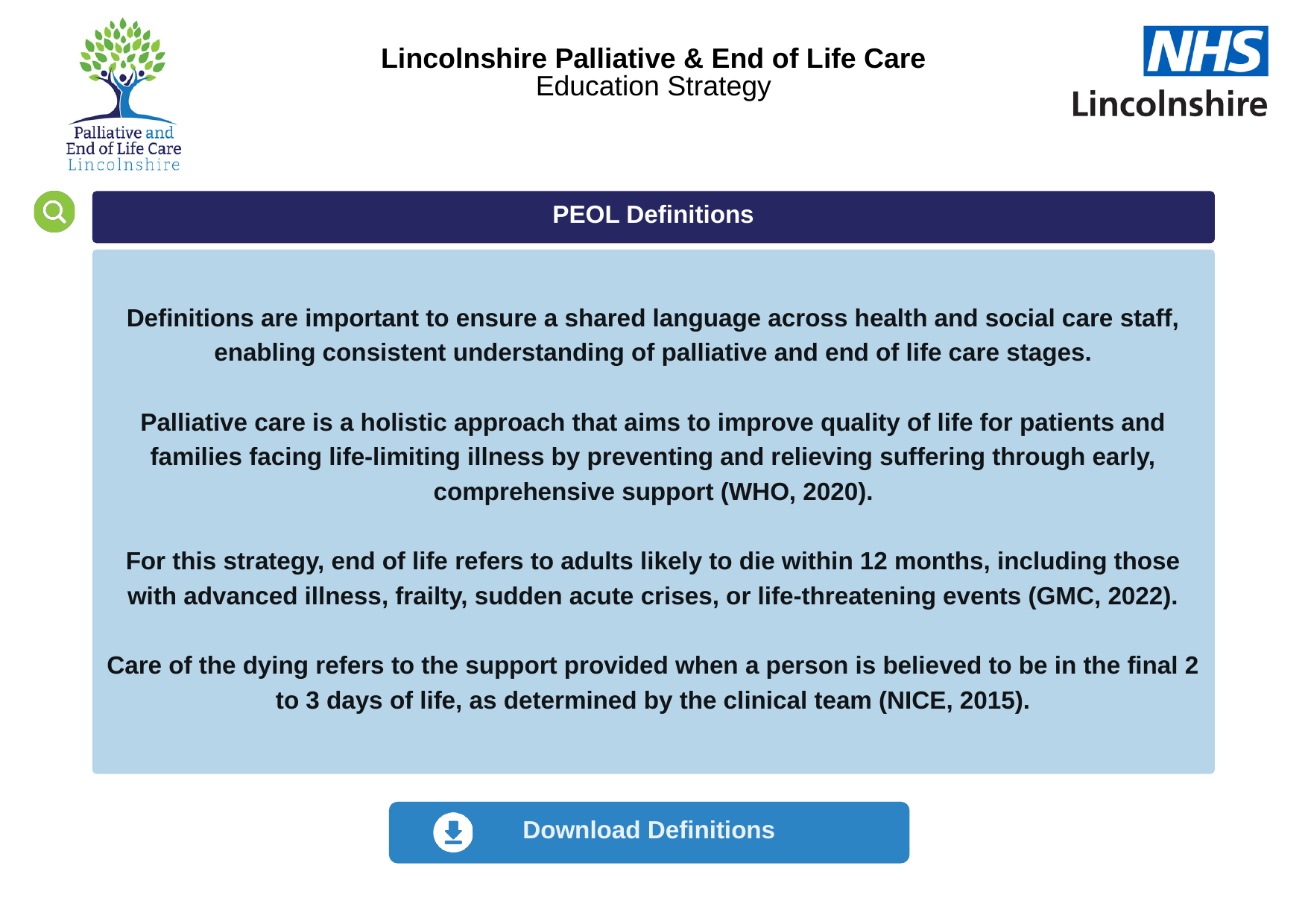

Lincolnshire Palliative & End of Life Care Education Strategy

PEOL Definitions

Definitions are important to ensure a shared language across health and social care staff, enabling consistent understanding of palliative and end of life care stages.

Palliative care is a holistic approach that aims to improve quality of life for patients and families facing life-limiting illness by preventing and relieving suffering through early, comprehensive support (WHO, 2020).

For this strategy, end of life refers to adults likely to die within 12 months, including those with advanced illness, frailty, sudden acute crises, or life-threatening events (GMC, 2022).

Care of the dying refers to the support provided when a person is believed to be in the final 2 to 3 days of life, as determined by the clinical team (NICE, 2015).

Download Definitions